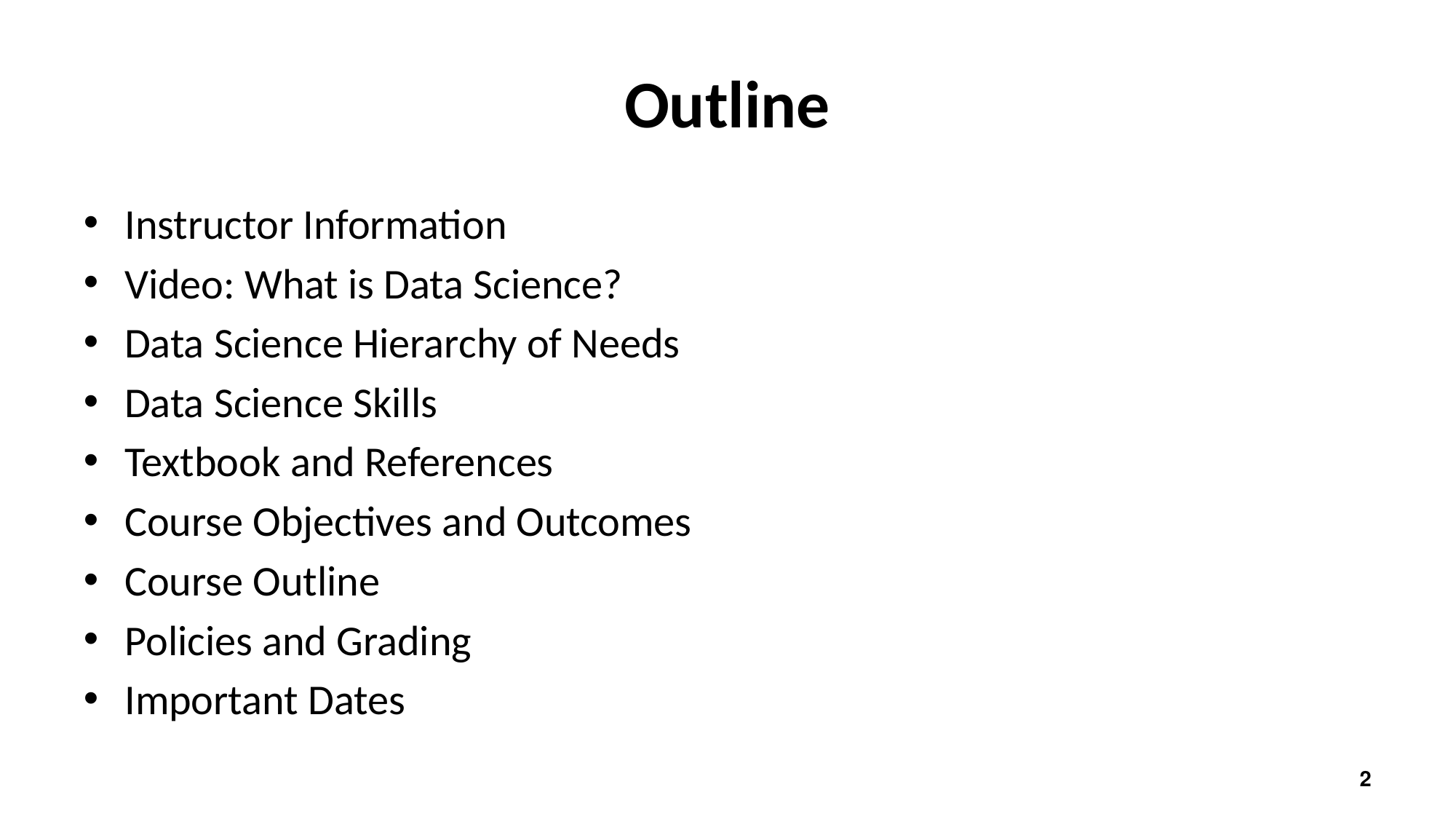

# Outline
Instructor Information
Video: What is Data Science?
Data Science Hierarchy of Needs
Data Science Skills
Textbook and References
Course Objectives and Outcomes
Course Outline
Policies and Grading
Important Dates
2